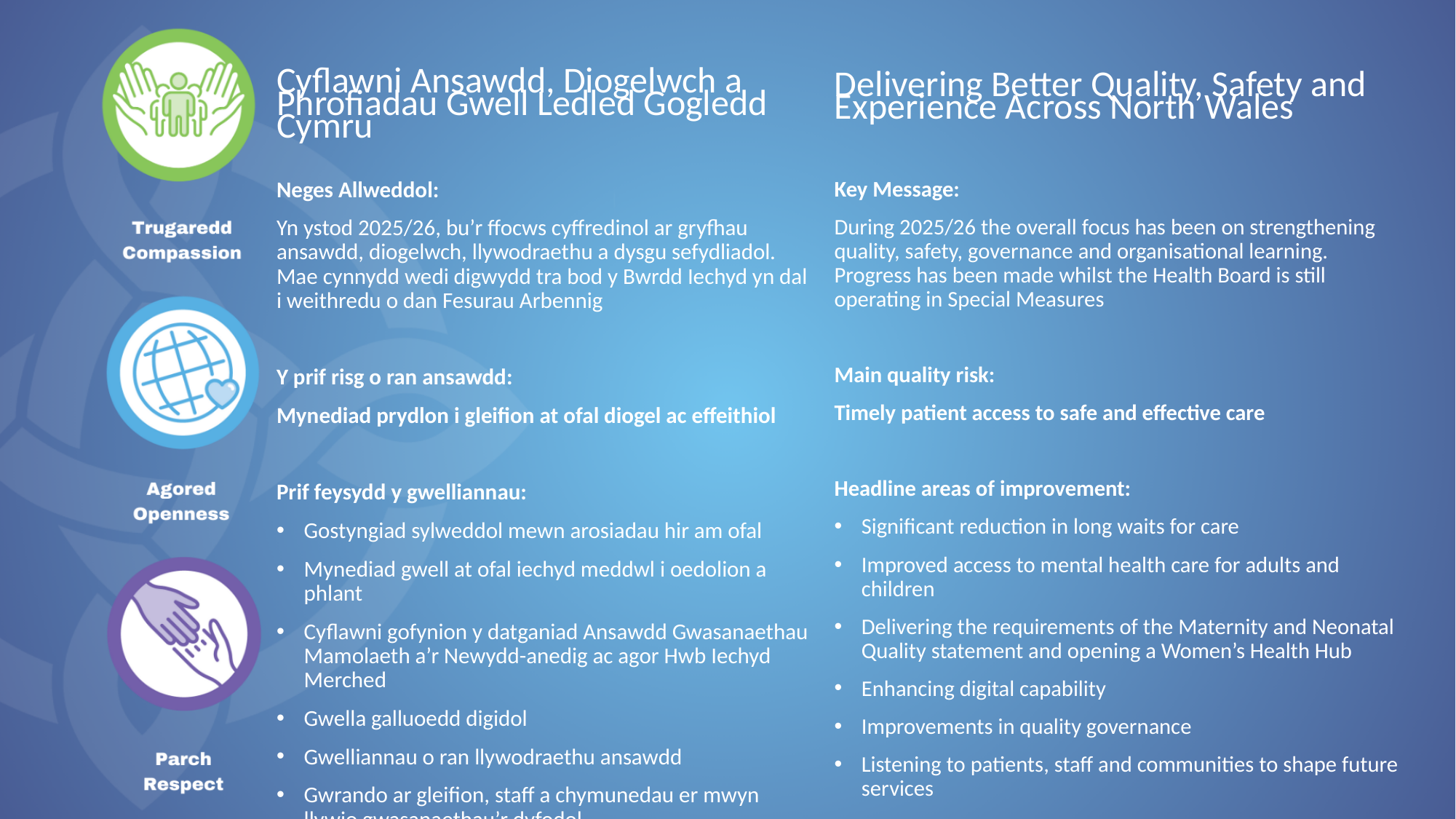

# Cyflawni Ansawdd, Diogelwch a Phrofiadau Gwell Ledled Gogledd Cymru
Delivering Better Quality, Safety and Experience Across North Wales
Neges Allweddol:
Yn ystod 2025/26, bu’r ffocws cyffredinol ar gryfhau ansawdd, diogelwch, llywodraethu a dysgu sefydliadol. Mae cynnydd wedi digwydd tra bod y Bwrdd Iechyd yn dal i weithredu o dan Fesurau Arbennig

Y prif risg o ran ansawdd:
Mynediad prydlon i gleifion at ofal diogel ac effeithiol

Prif feysydd y gwelliannau:
Gostyngiad sylweddol mewn arosiadau hir am ofal
Mynediad gwell at ofal iechyd meddwl i oedolion a phlant
Cyflawni gofynion y datganiad Ansawdd Gwasanaethau Mamolaeth a’r Newydd-anedig ac agor Hwb Iechyd Merched
Gwella galluoedd digidol
Gwelliannau o ran llywodraethu ansawdd
Gwrando ar gleifion, staff a chymunedau er mwyn llywio gwasanaethau’r dyfodol

Key Message:
During 2025/26 the overall focus has been on strengthening quality, safety, governance and organisational learning. Progress has been made whilst the Health Board is still operating in Special Measures

Main quality risk:
Timely patient access to safe and effective care

Headline areas of improvement:
Significant reduction in long waits for care
Improved access to mental health care for adults and children
Delivering the requirements of the Maternity and Neonatal Quality statement and opening a Women’s Health Hub
Enhancing digital capability
Improvements in quality governance
Listening to patients, staff and communities to shape future services